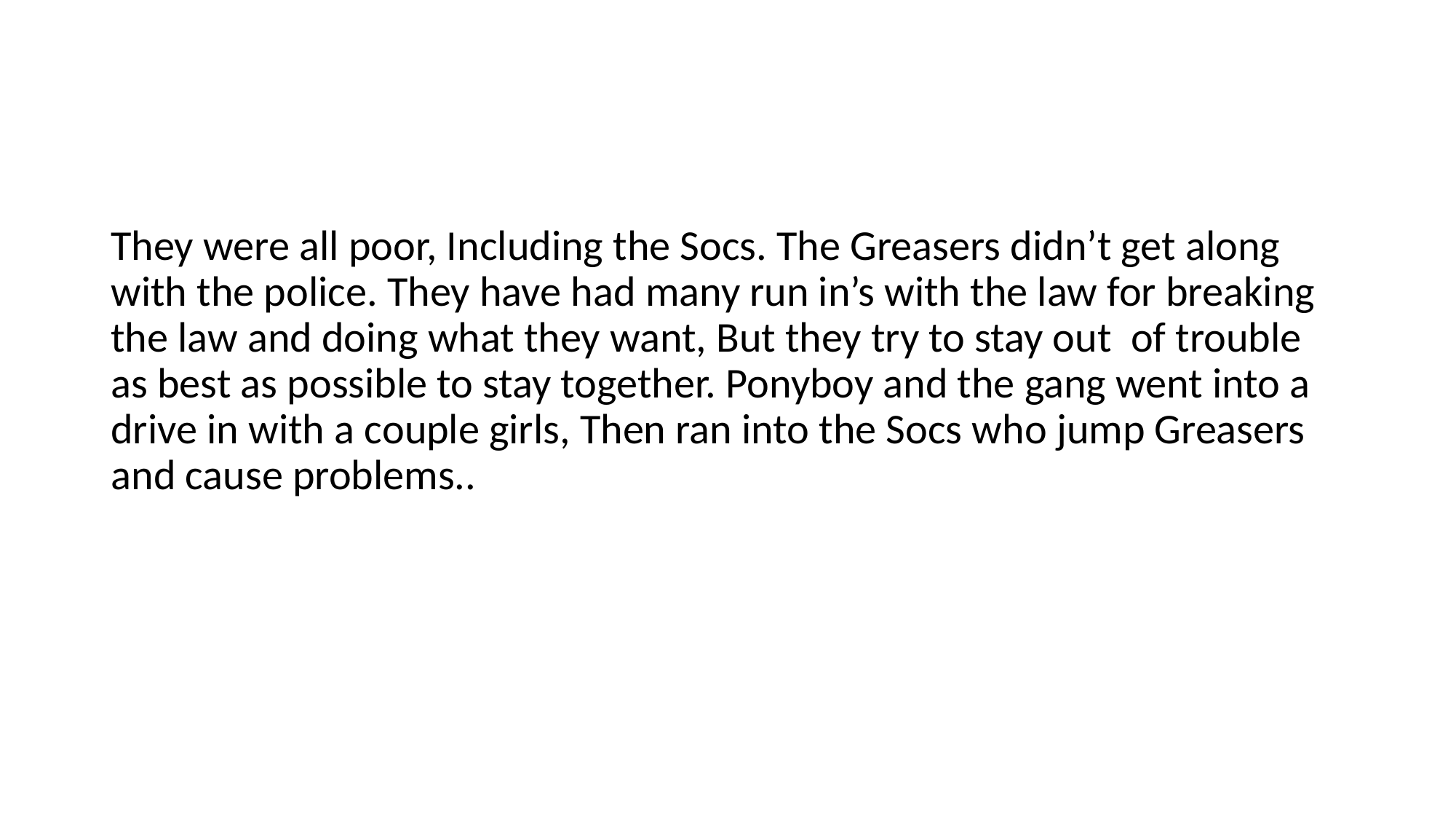

#
They were all poor, Including the Socs. The Greasers didn’t get along with the police. They have had many run in’s with the law for breaking the law and doing what they want, But they try to stay out  of trouble as best as possible to stay together. Ponyboy and the gang went into a drive in with a couple girls, Then ran into the Socs who jump Greasers and cause problems..